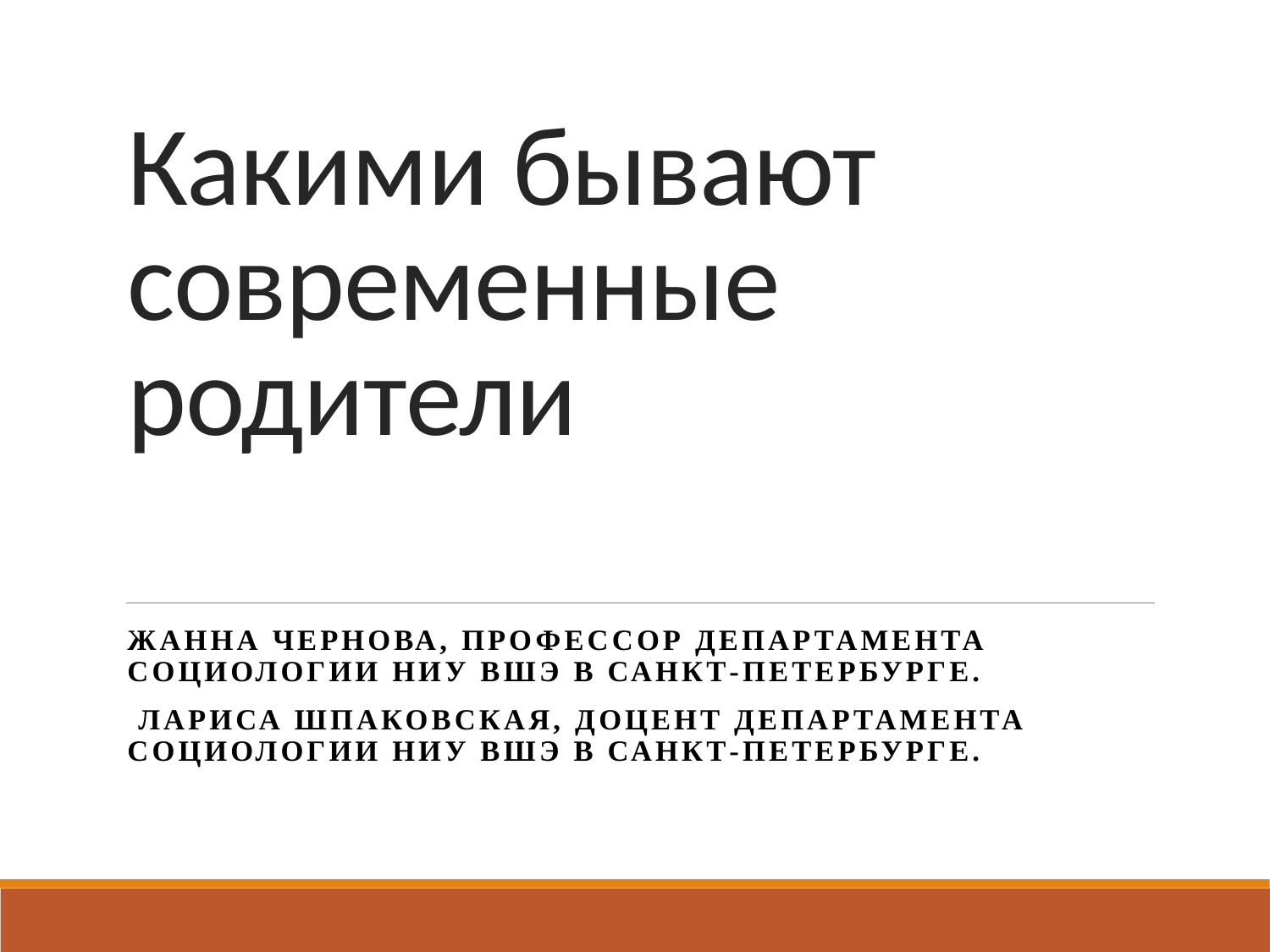

# Какими бывают современные родители
Жанна Чернова, профессор Департамента социологии НИУ ВШЭ в Санкт-Петербурге.
 Лариса Шпаковская, доцент Департамента социологии НИУ ВШЭ в Санкт-Петербурге.